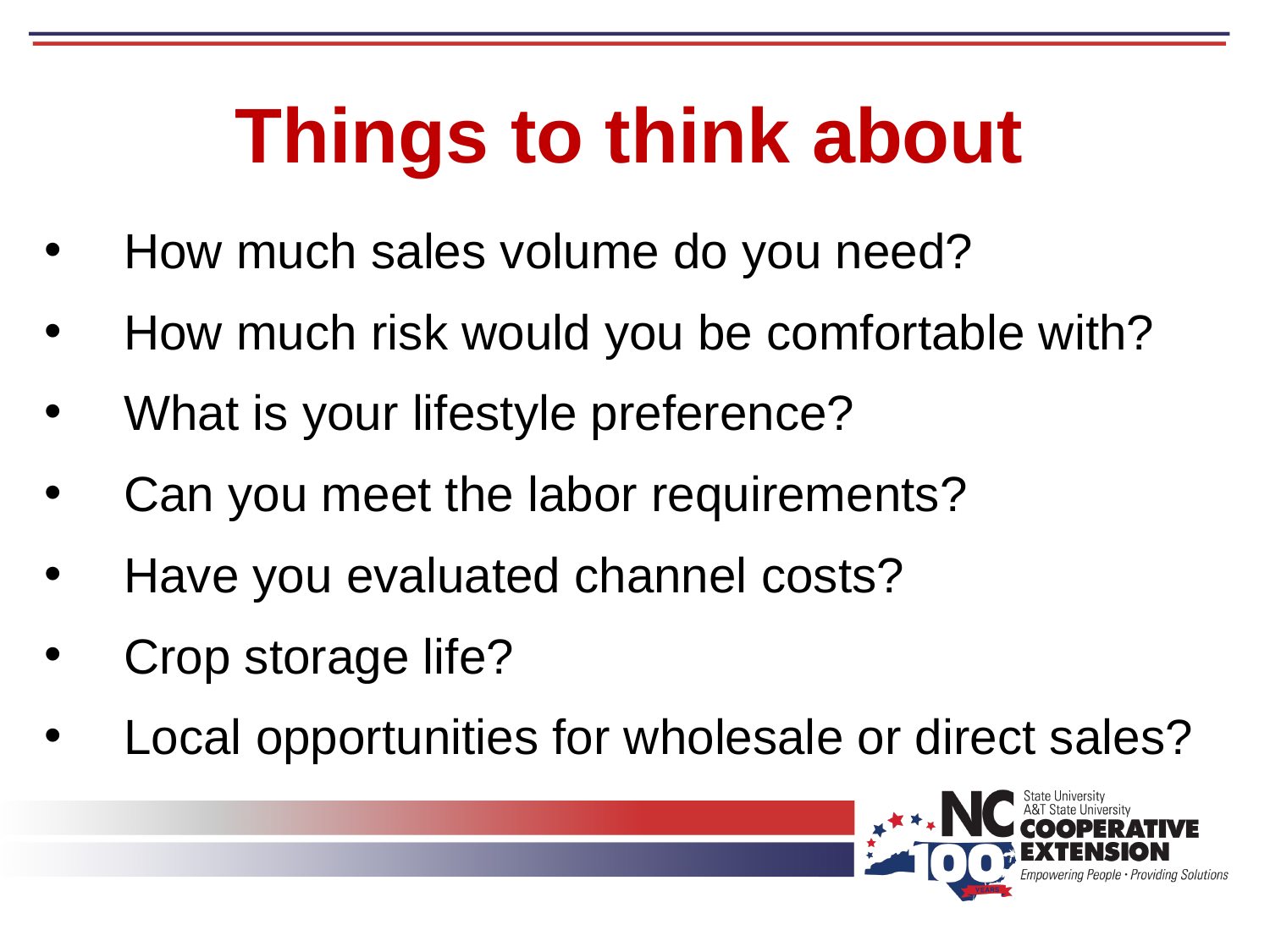

# Things to think about
How much sales volume do you need?
How much risk would you be comfortable with?
What is your lifestyle preference?
Can you meet the labor requirements?
Have you evaluated channel costs?
Crop storage life?
Local opportunities for wholesale or direct sales?